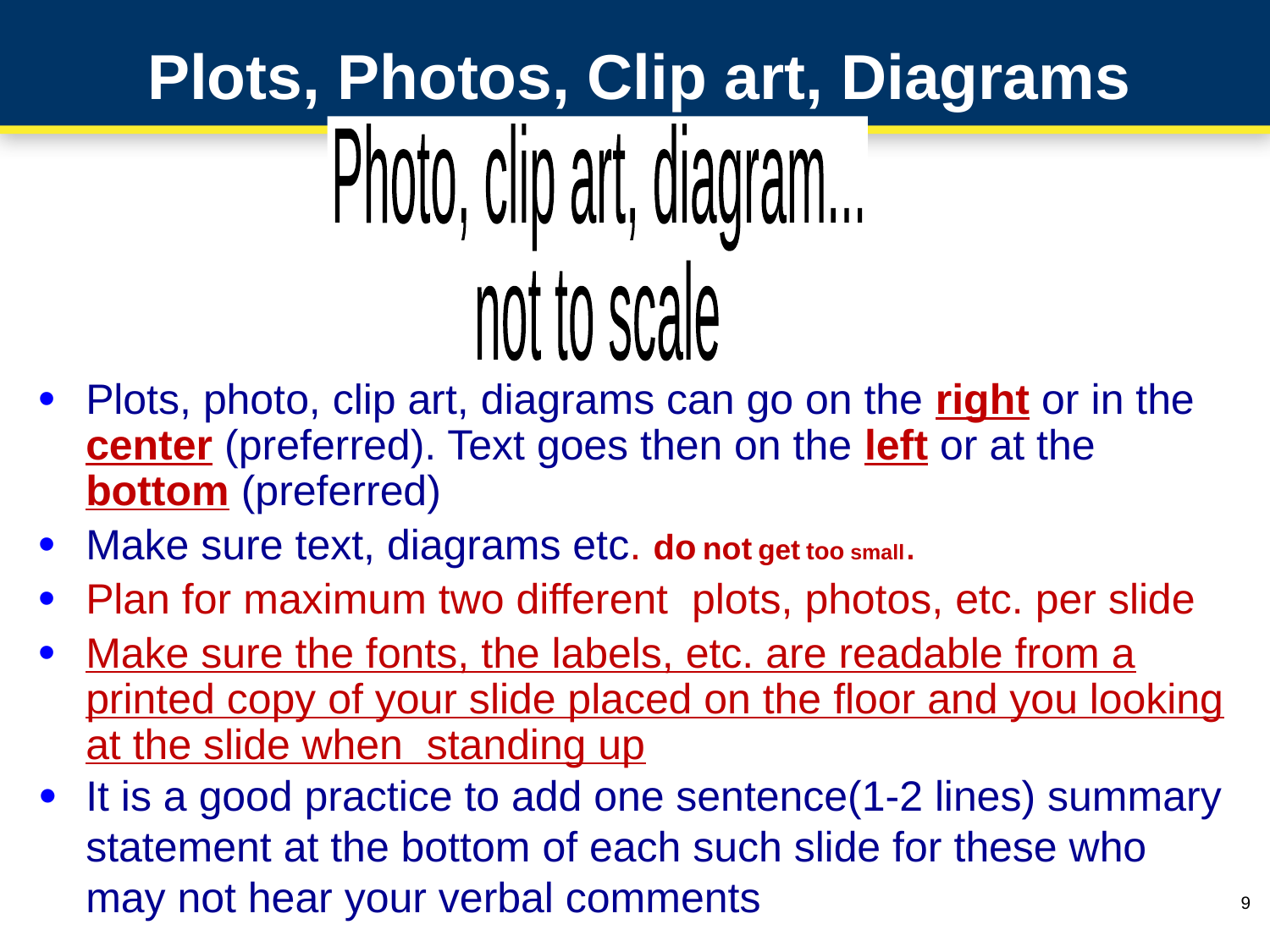

# Plots, Photos, Clip art, Diagrams

Photo, clip art, diagram...
not to scale

Plots, photo, clip art, diagrams can go on the right or in the center (preferred). Text goes then on the left or at the bottom (preferred)
Make sure text, diagrams etc. do not get too small.
Plan for maximum two different  plots, photos, etc. per slide
Make sure the fonts, the labels, etc. are readable from a printed copy of your slide placed on the floor and you looking at the slide when  standing up
It is a good practice to add one sentence(1-2 lines) summary statement at the bottom of each such slide for these who may not hear your verbal comments
9